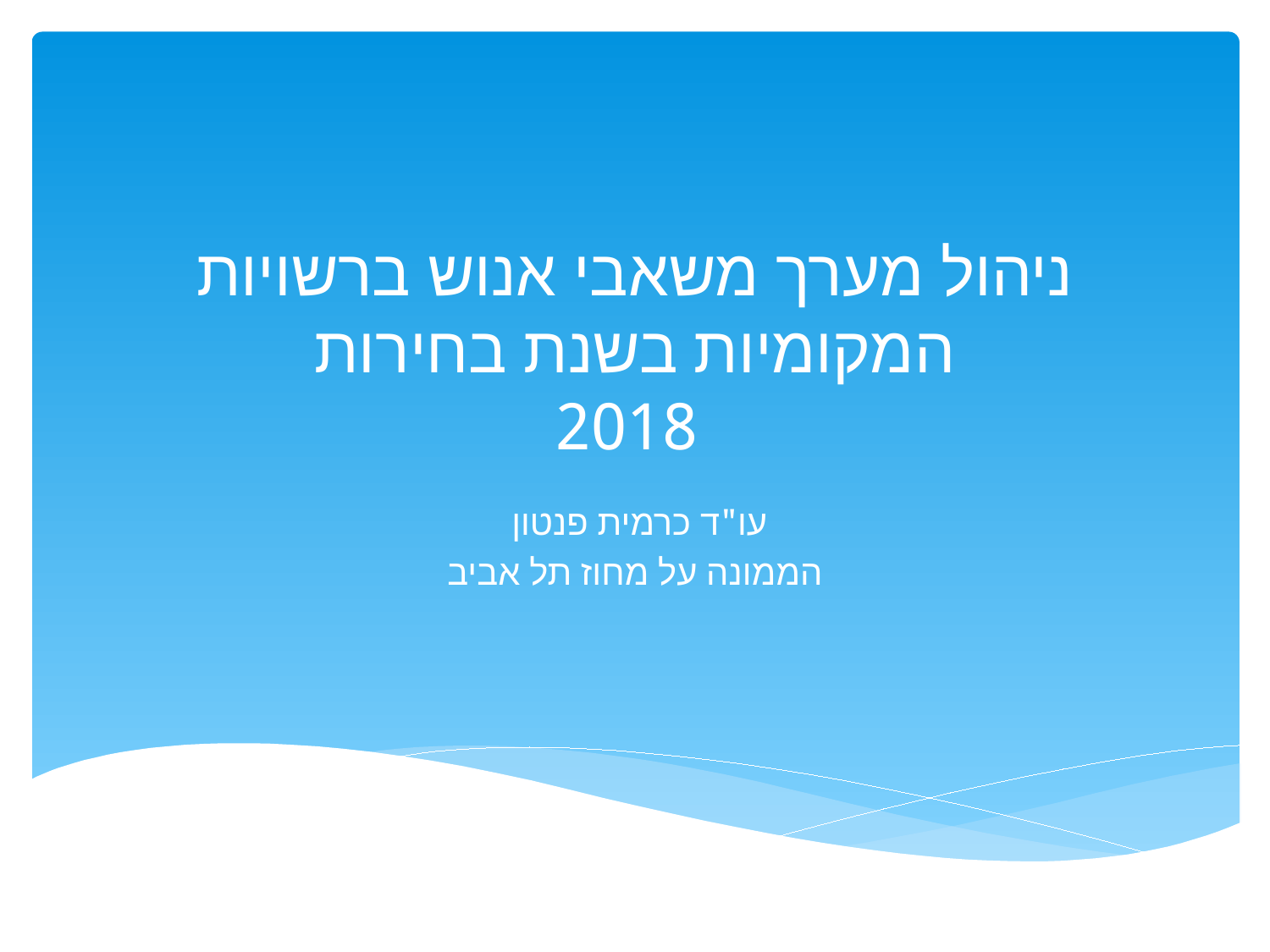

# ניהול מערך משאבי אנוש ברשויות המקומיות בשנת בחירות 2018
עו"ד כרמית פנטון
הממונה על מחוז תל אביב